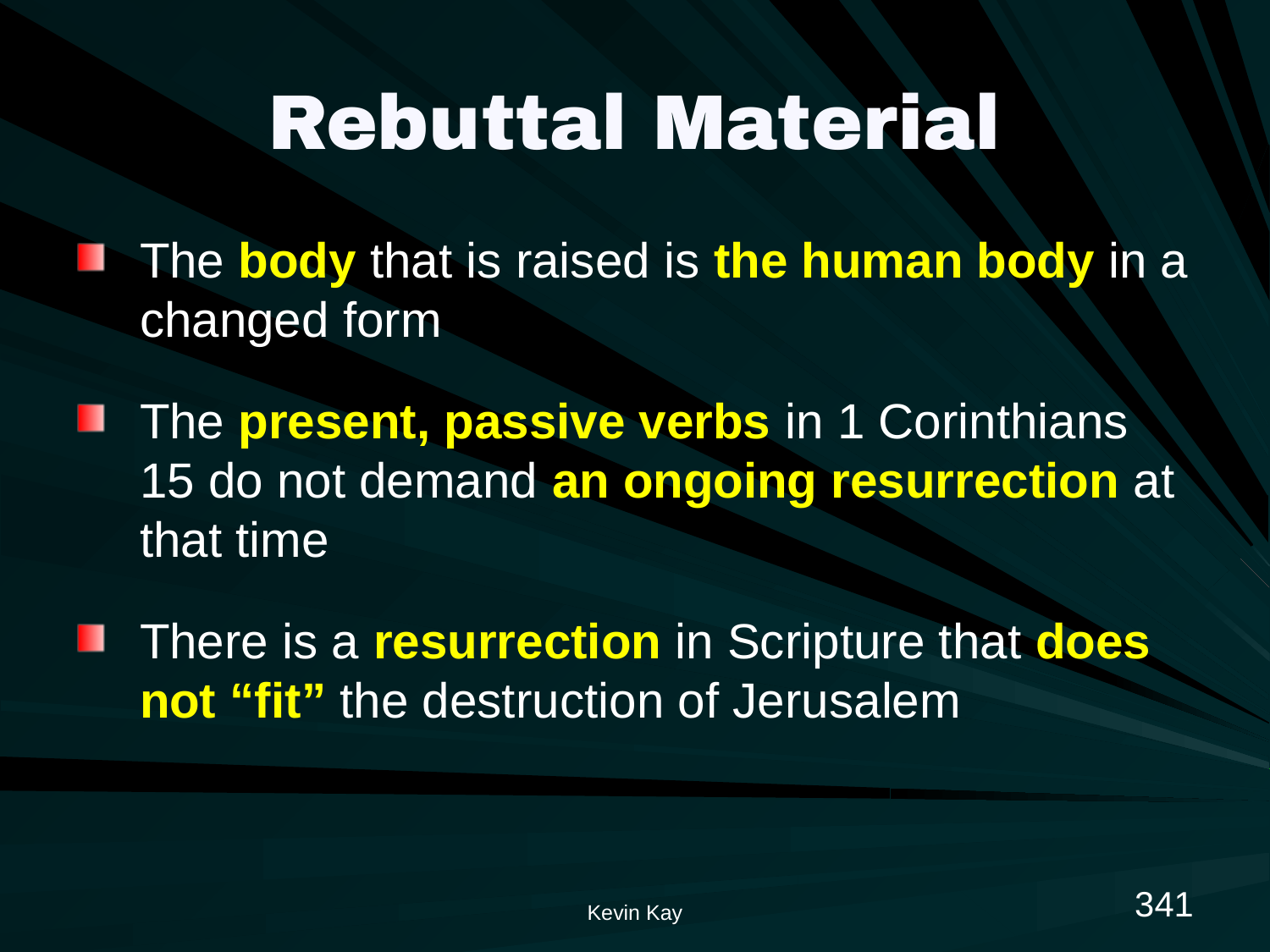

# Rebuttal Material
The body that is raised is the human body in a changed form
The present, passive verbs in 1 Corinthians 15 do not demand an ongoing resurrection at that time
There is a resurrection in Scripture that does not “fit” the destruction of Jerusalem
341
Kevin Kay